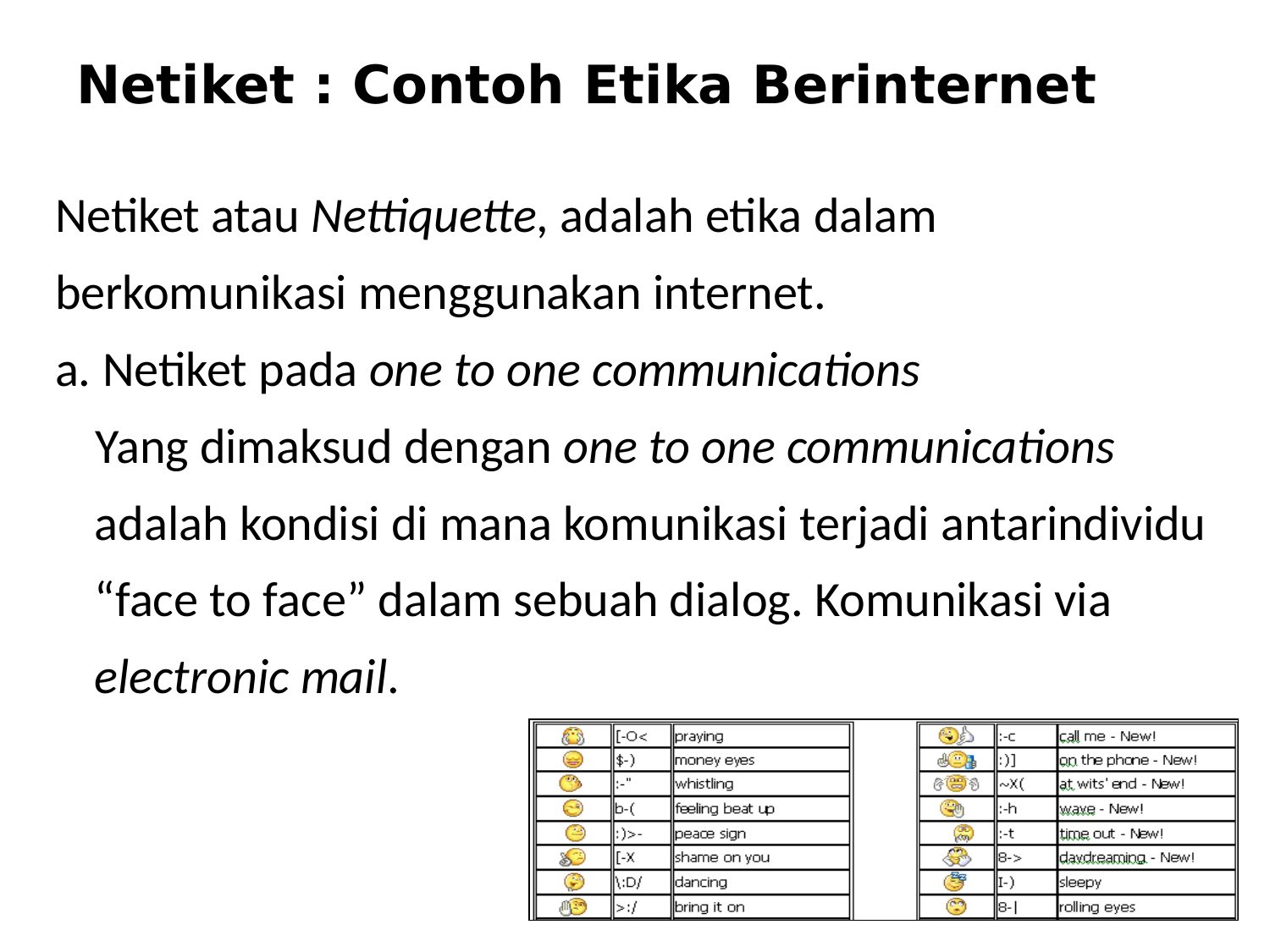

# Netiket : Contoh Etika Berinternet
Netiket atau Nettiquette, adalah etika dalam berkomunikasi menggunakan internet.
a. Netiket pada one to one communications
Yang dimaksud dengan one to one communications adalah kondisi di mana komunikasi terjadi antarindividu “face to face” dalam sebuah dialog. Komunikasi via electronic mail.